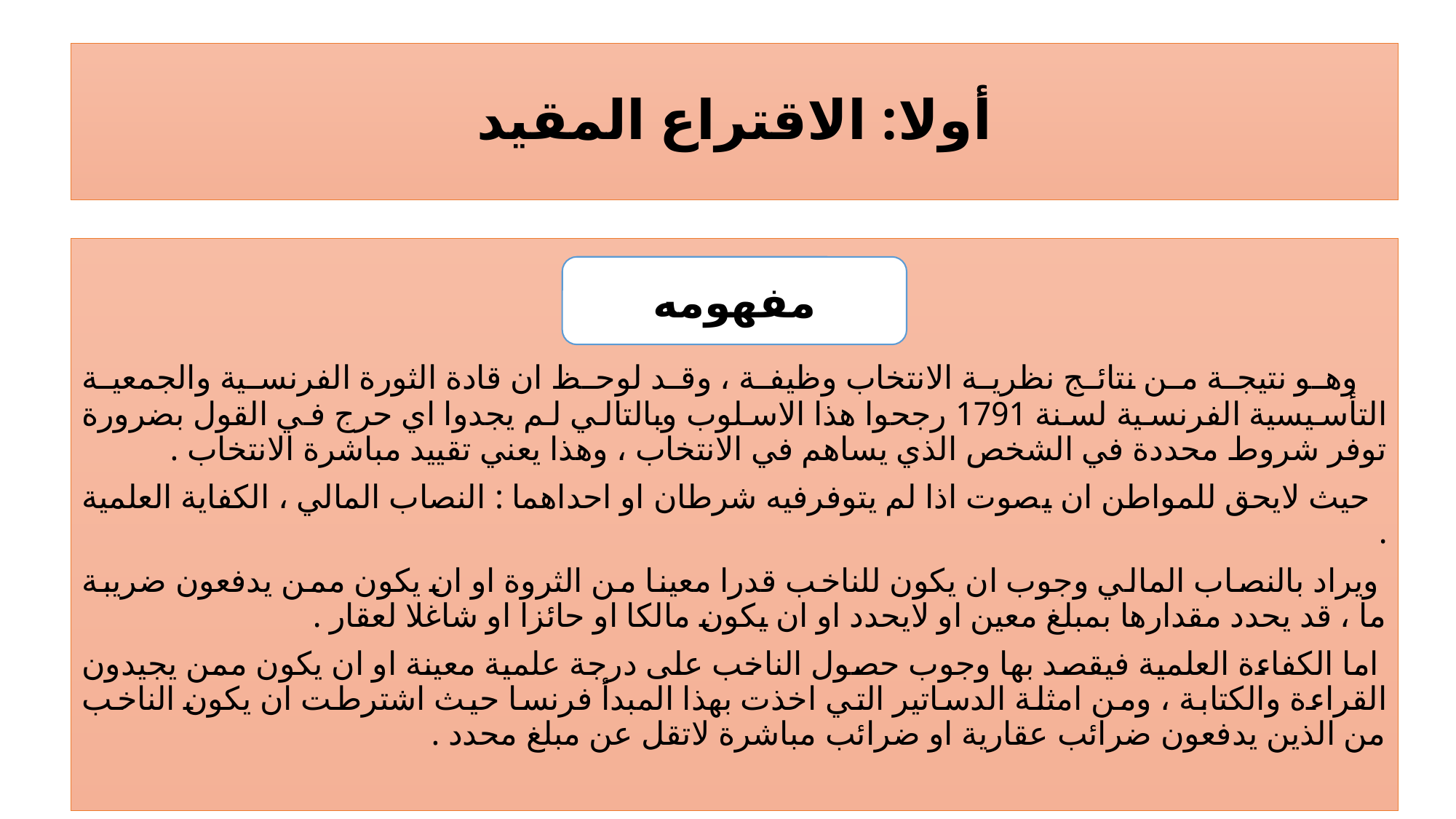

# أولا: الاقتراع المقيد

   وهو نتيجة من نتائج نظرية الانتخاب وظيفة ، وقد لوحظ ان قادة الثورة الفرنسية والجمعية التأسيسية الفرنسية لسنة 1791 رجحوا هذا الاسلوب وبالتالي لم يجدوا اي حرج في القول بضرورة توفر شروط محددة في الشخص الذي يساهم في الانتخاب ، وهذا يعني تقييد مباشرة الانتخاب .
  حيث لايحق للمواطن ان يصوت اذا لم يتوفرفيه شرطان او احداهما : النصاب المالي ، الكفاية العلمية .
 ويراد بالنصاب المالي وجوب ان يكون للناخب قدرا معينا من الثروة او ان يكون ممن يدفعون ضريبة ما ، قد يحدد مقدارها بمبلغ معين او لايحدد او ان يكون مالكا او حائزا او شاغلا لعقار .
 اما الكفاءة العلمية فيقصد بها وجوب حصول الناخب على درجة علمية معينة او ان يكون ممن يجيدون القراءة والكتابة ، ومن امثلة الدساتير التي اخذت بهذا المبدأ فرنسا حيث اشترطت ان يكون الناخب من الذين يدفعون ضرائب عقارية او ضرائب مباشرة لاتقل عن مبلغ محدد .

مفهومه